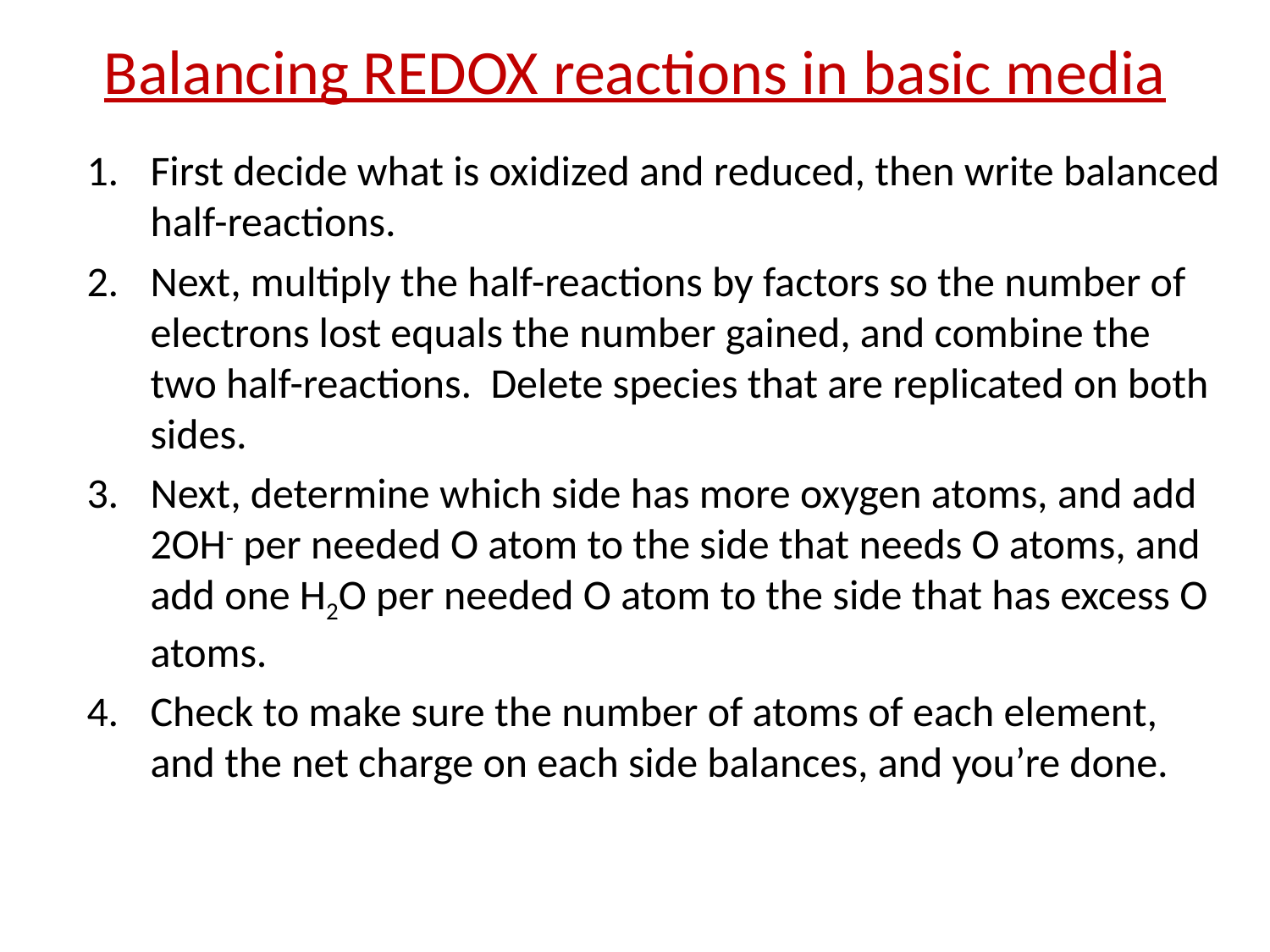

# Balancing REDOX reactions in basic media
First decide what is oxidized and reduced, then write balanced half-reactions.
Next, multiply the half-reactions by factors so the number of electrons lost equals the number gained, and combine the two half-reactions.  Delete species that are replicated on both sides.
Next, determine which side has more oxygen atoms, and add 2OH- per needed O atom to the side that needs O atoms, and add one H2O per needed O atom to the side that has excess O atoms.
Check to make sure the number of atoms of each element, and the net charge on each side balances, and you’re done.